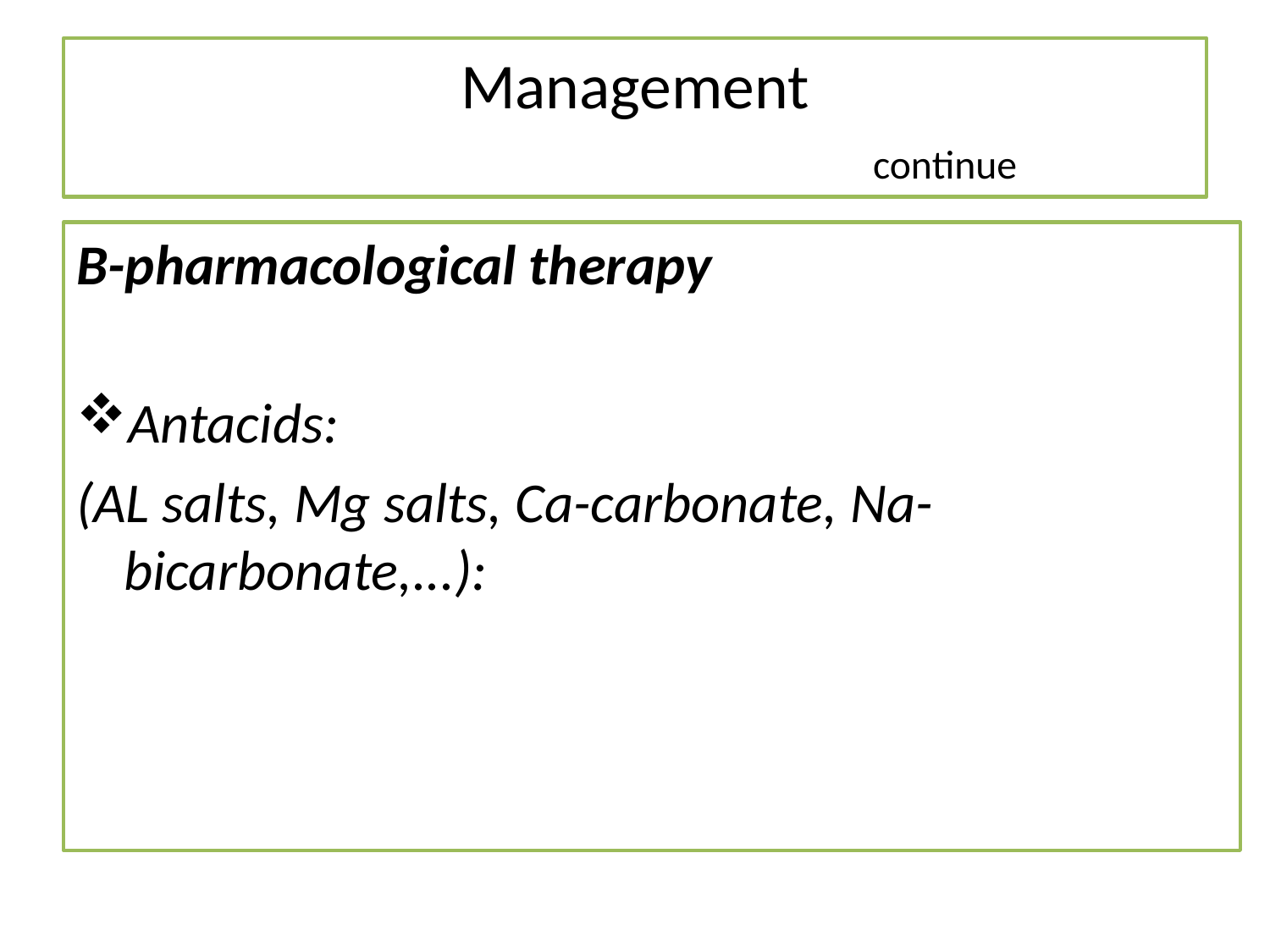

# Management continue
B-pharmacological therapy

Antacids:
(AL salts, Mg salts, Ca-carbonate, Na-bicarbonate,...):